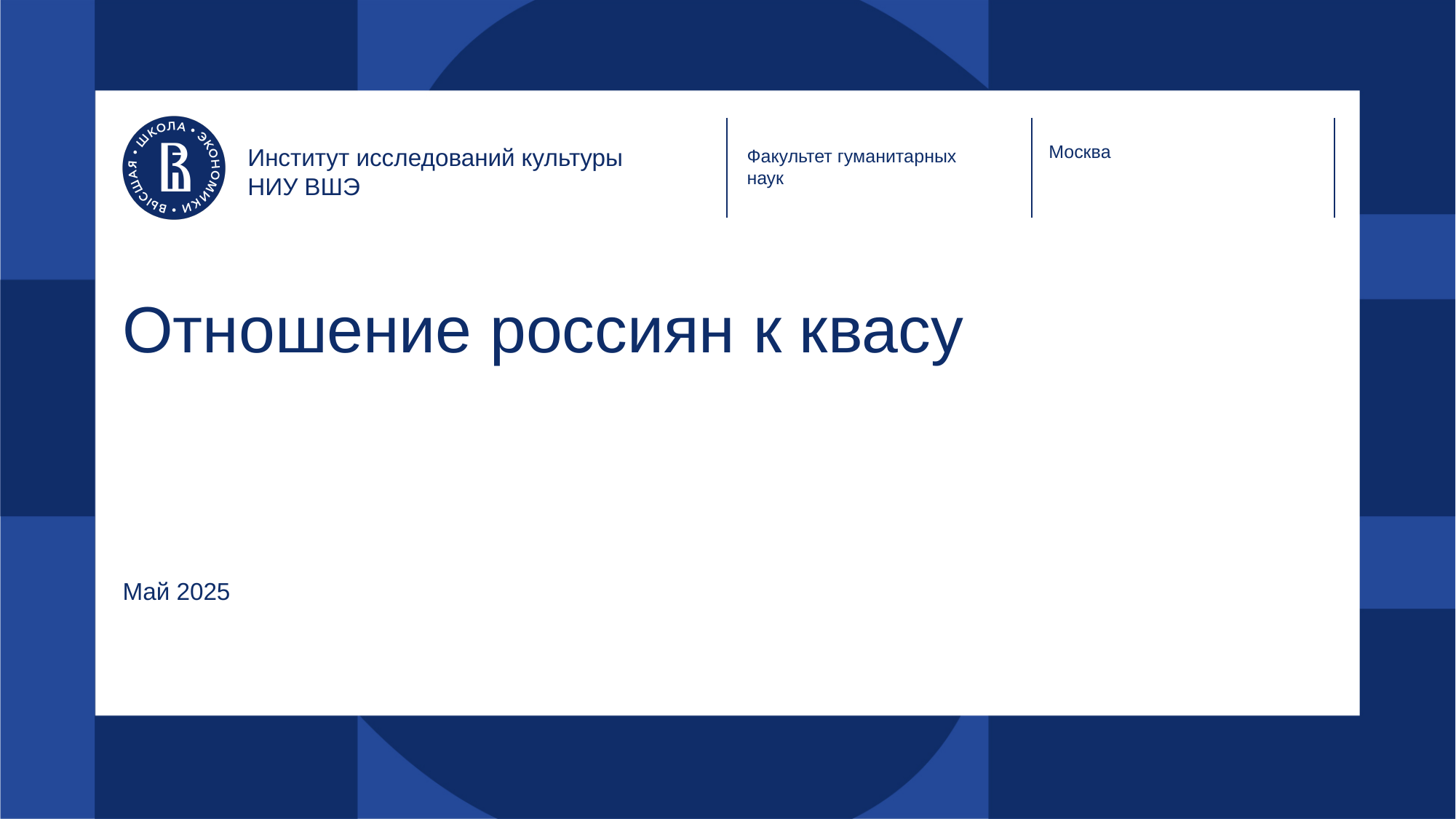

Москва
Институт исследований культуры
НИУ ВШЭ
Факультет гуманитарных
наук

# Отношение россиян к квасу
Май 2025